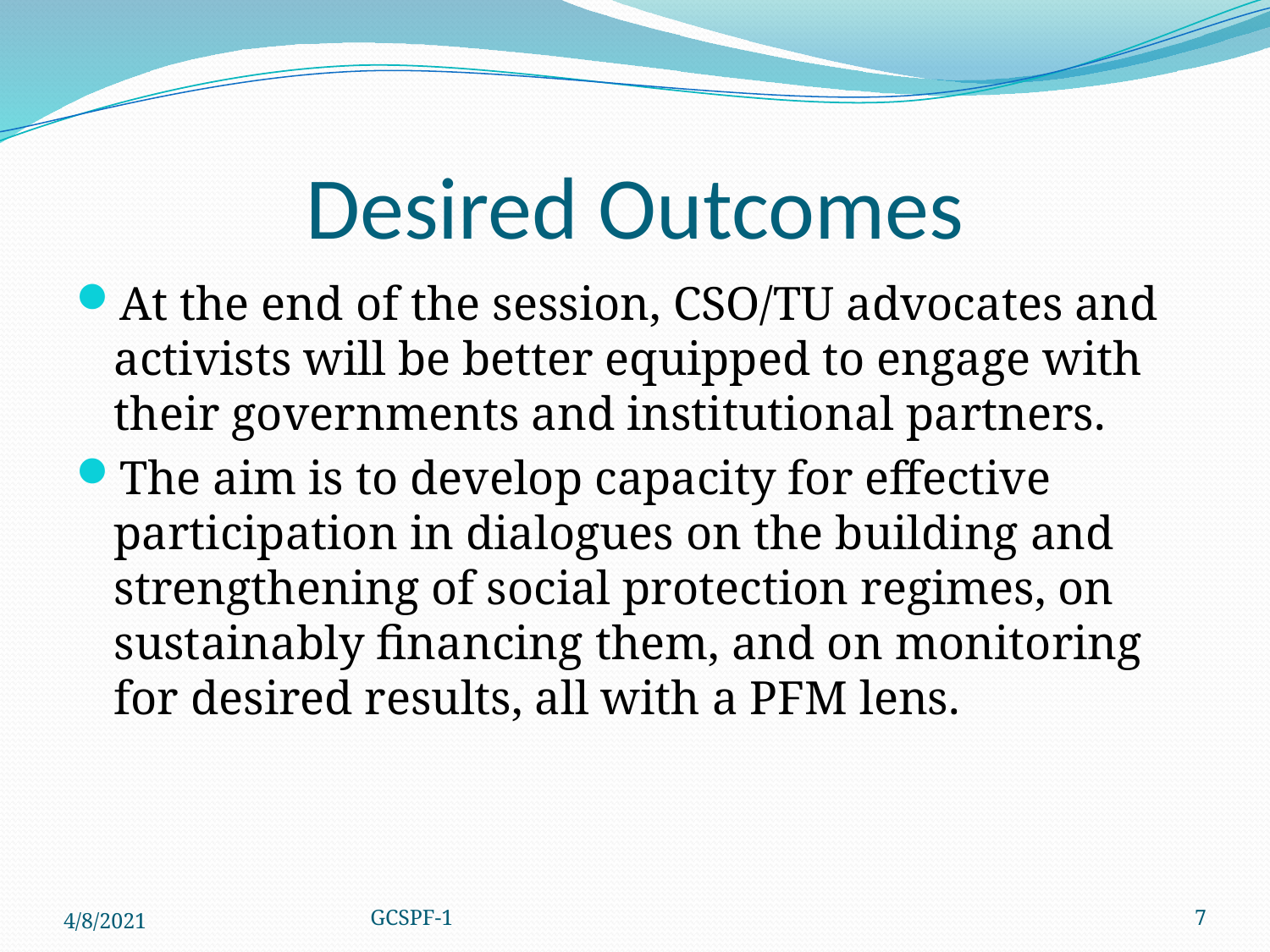

# Desired Outcomes
At the end of the session, CSO/TU advocates and activists will be better equipped to engage with their governments and institutional partners.
The aim is to develop capacity for effective participation in dialogues on the building and strengthening of social protection regimes, on sustainably financing them, and on monitoring for desired results, all with a PFM lens.

4/8/2021
GCSPF-1
7